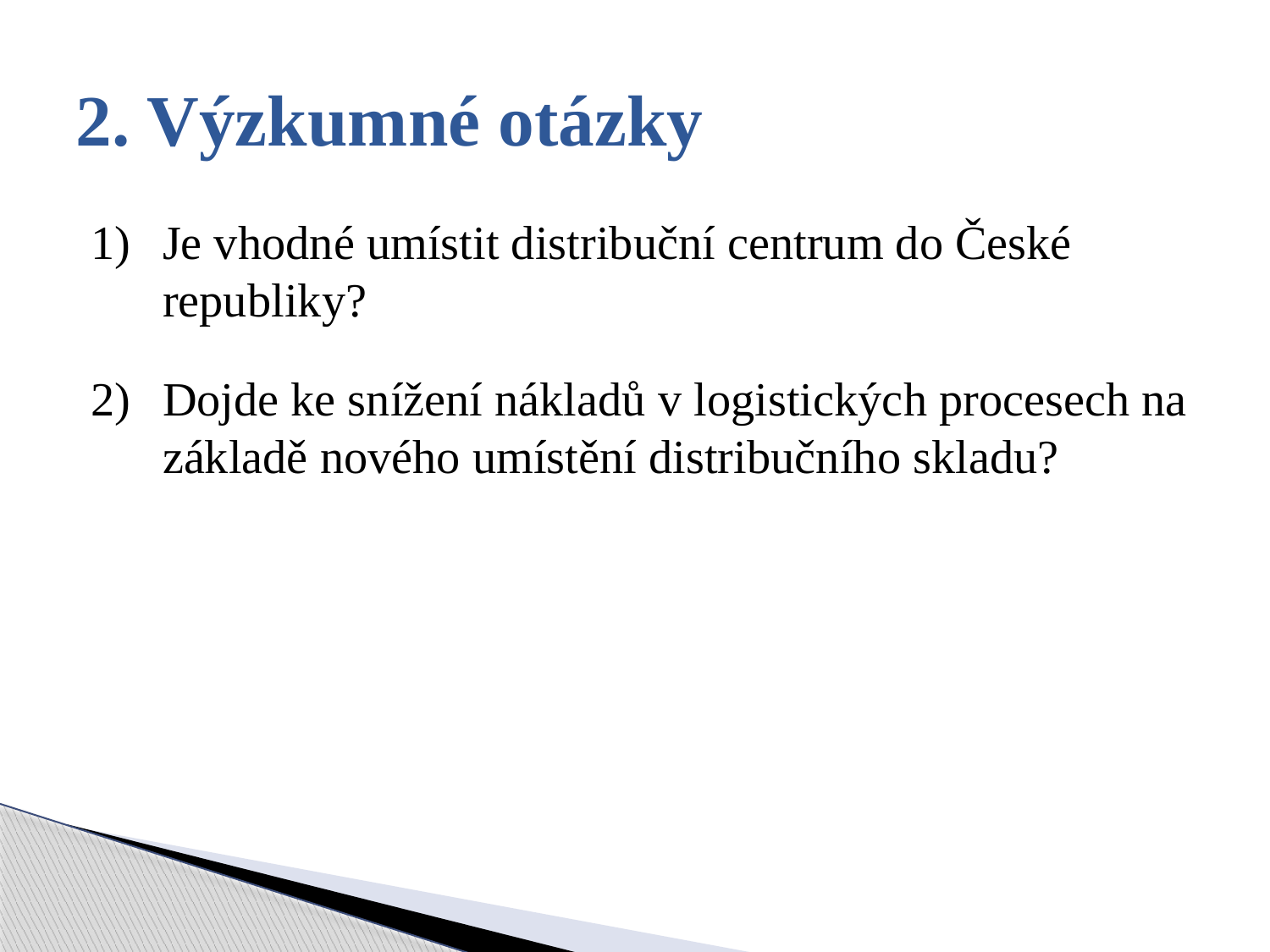

# 2. Výzkumné otázky
Je vhodné umístit distribuční centrum do České republiky?
Dojde ke snížení nákladů v logistických procesech na základě nového umístění distribučního skladu?